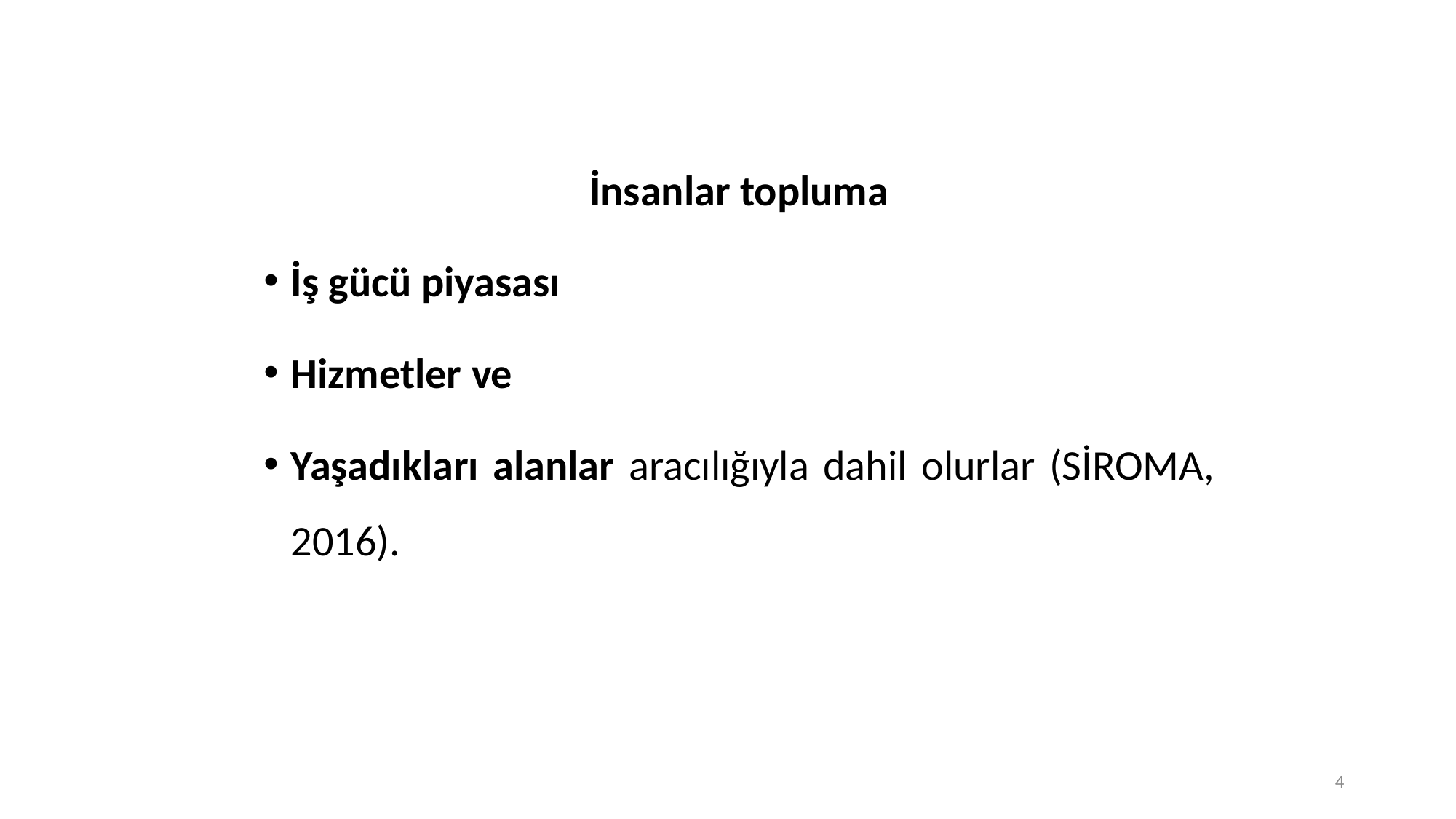

İnsanlar topluma
İş gücü piyasası
Hizmetler ve
Yaşadıkları alanlar aracılığıyla dahil olurlar (SİROMA, 2016).
4